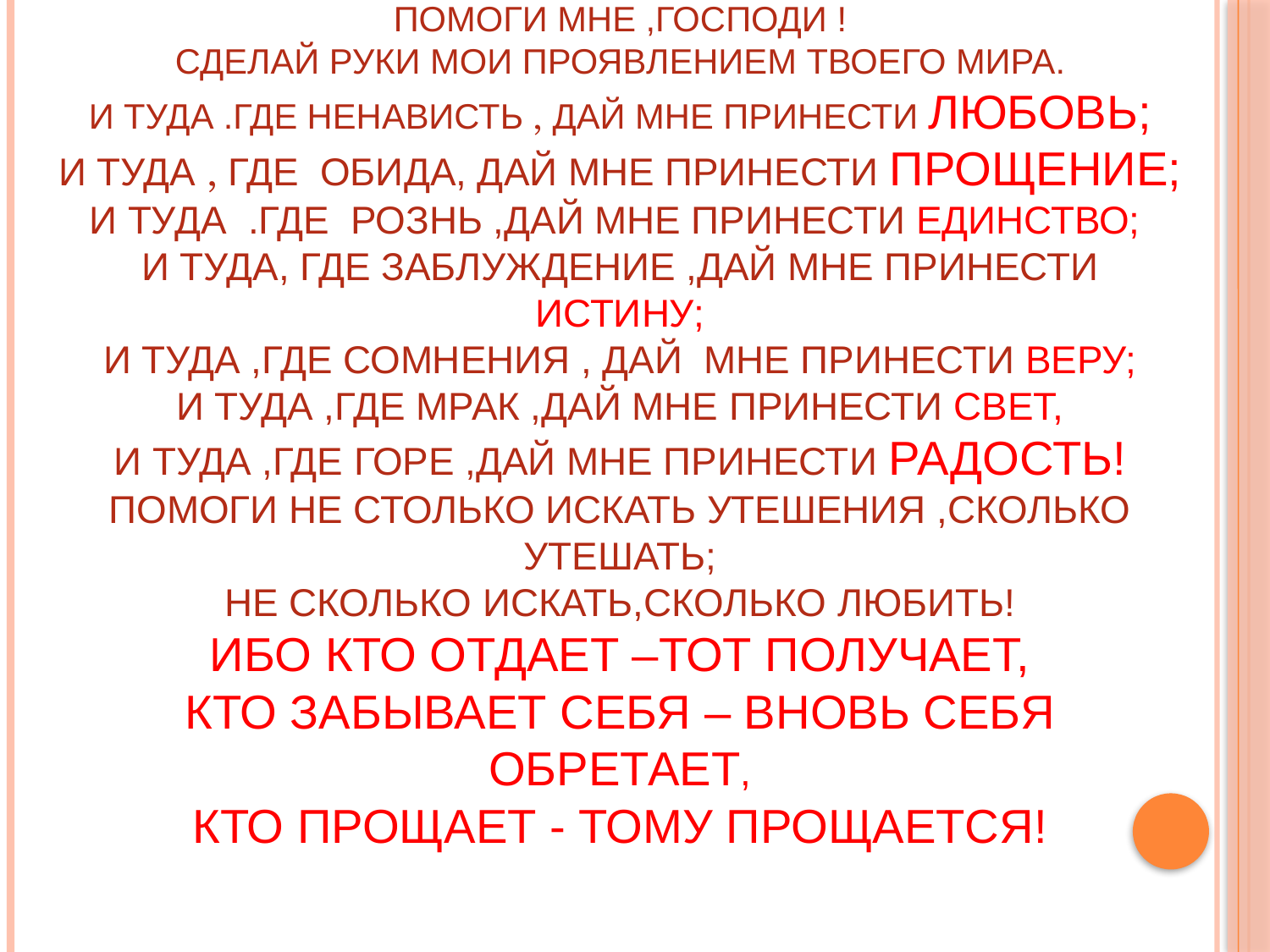

# МОЛИТВА. Помоги мне ,господи ! Сделай руки мои проявлением твоего мира. И туда .где ненависть , дай мне принести ЛЮБОВЬ; И туда , где  обида, дай мне принести прощение; И туда  .где  рознь ,дай мне принести ЕДИНСТВО; И туда, где заблуждение ,дай мне принести ИСТИНУ; И туда ,где сомнения , дай  мне принести Веру; И туда ,где мрак ,дай мне принести СВЕТ, И туда ,где горе ,дай мне принести радость! Помоги не столько искать утешения ,сколько утешать; не СКОЛЬКО ИСКАТЬ,СКОЛЬКО ЛЮБИТЬ! Ибо кто отдает –тот получает, Кто забывает себя – вновь себя обретает, Кто прощает - тому прощается!